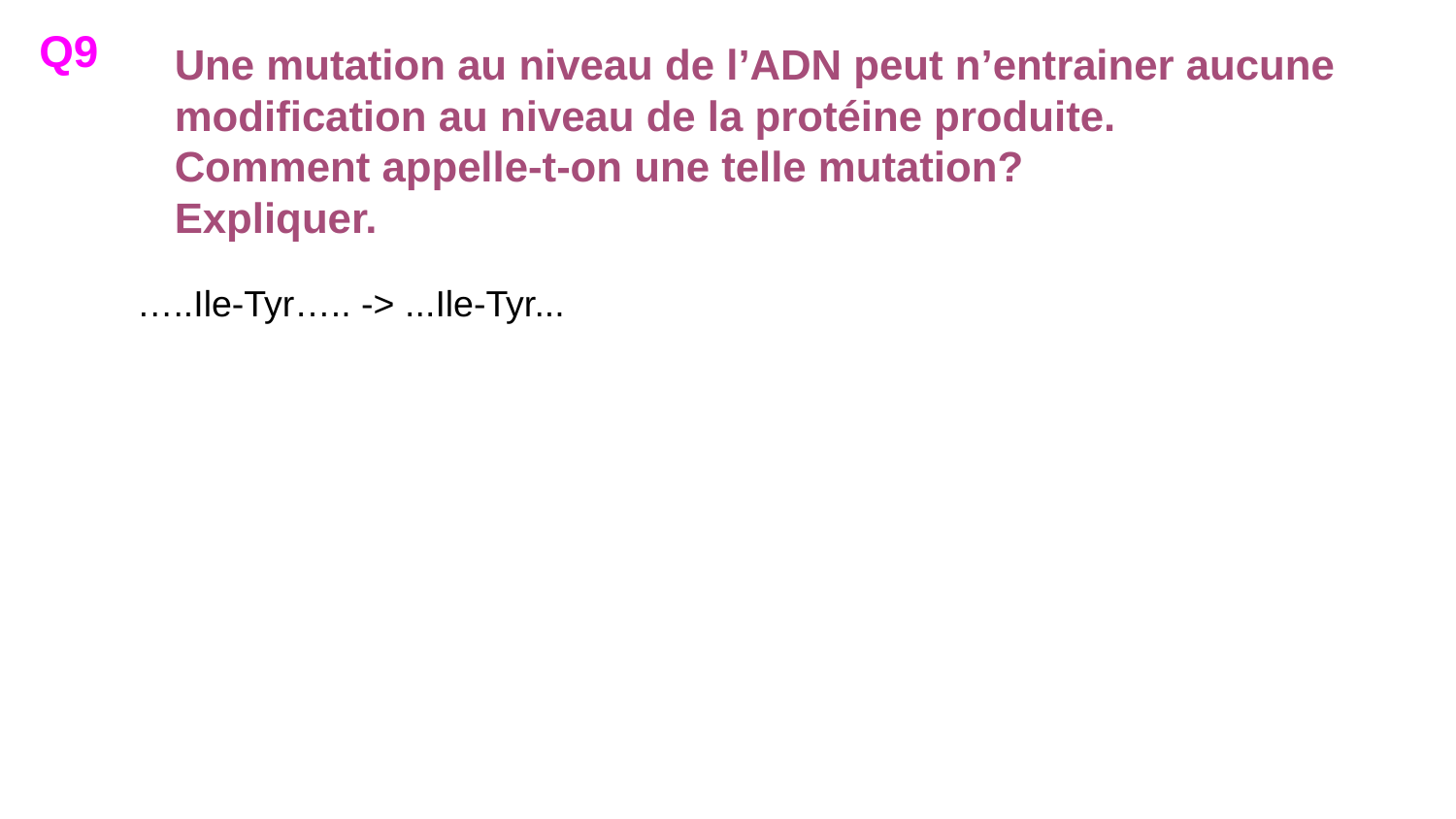

Q9
# Une mutation au niveau de l’ADN peut n’entrainer aucune modification au niveau de la protéine produite.
Comment appelle-t-on une telle mutation?
Expliquer.

…..Ile-Tyr….. -> ...Ile-Tyr...